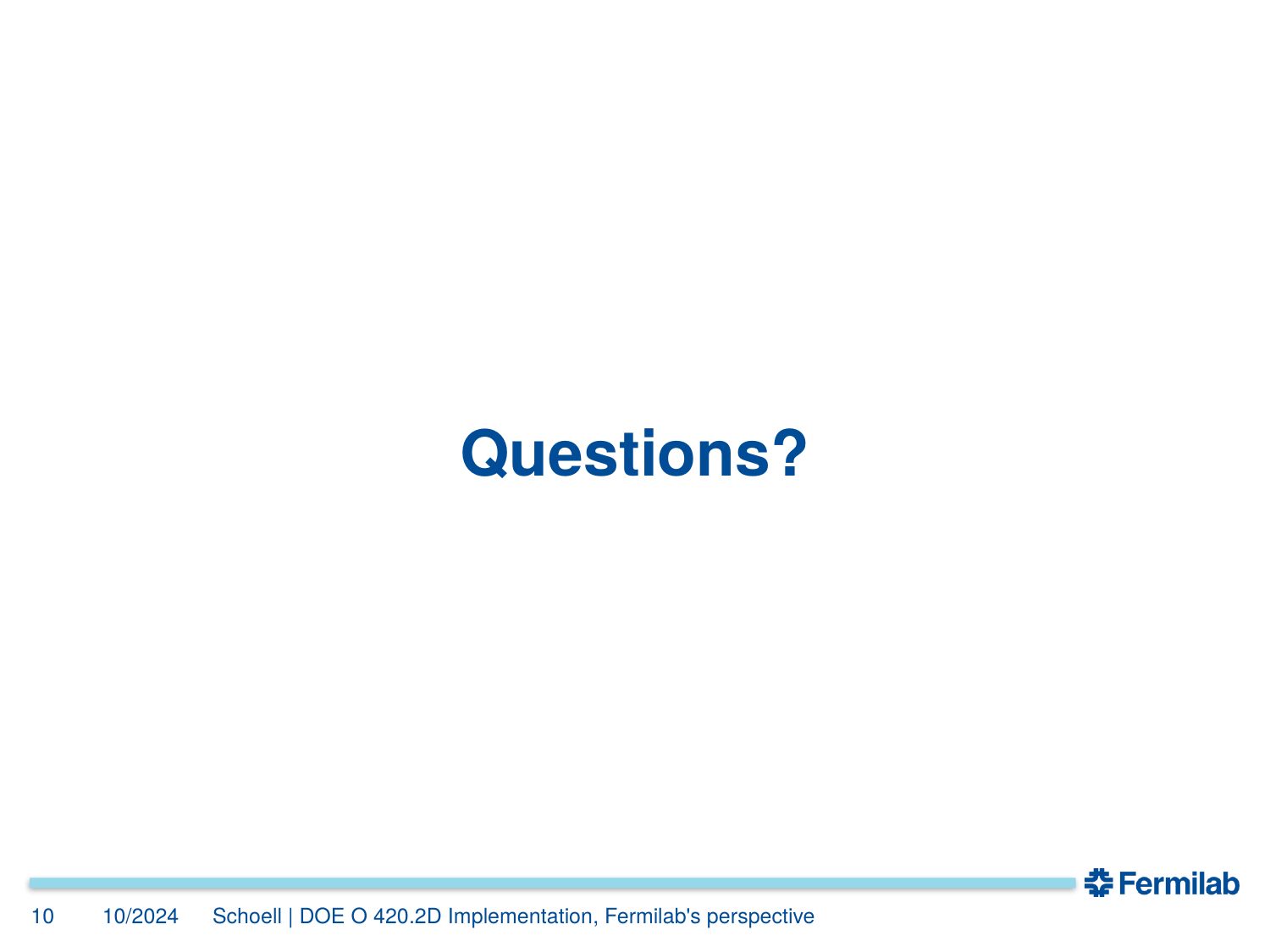

# Questions?
10
10/2024
Schoell | DOE O 420.2D Implementation, Fermilab's perspective